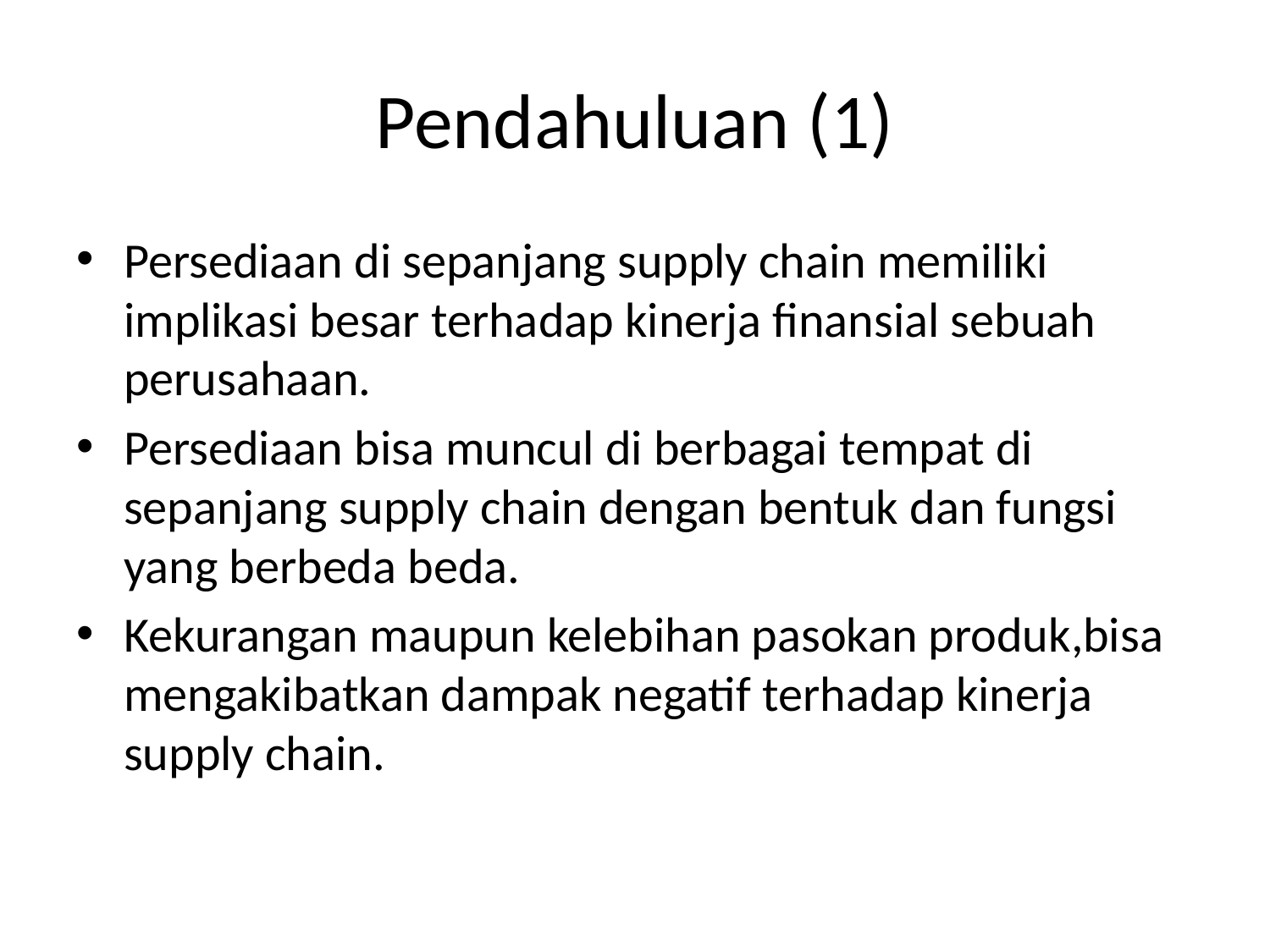

# Pendahuluan (1)
Persediaan di sepanjang supply chain memiliki implikasi besar terhadap kinerja finansial sebuah perusahaan.
Persediaan bisa muncul di berbagai tempat di sepanjang supply chain dengan bentuk dan fungsi yang berbeda beda.
Kekurangan maupun kelebihan pasokan produk,bisa mengakibatkan dampak negatif terhadap kinerja supply chain.